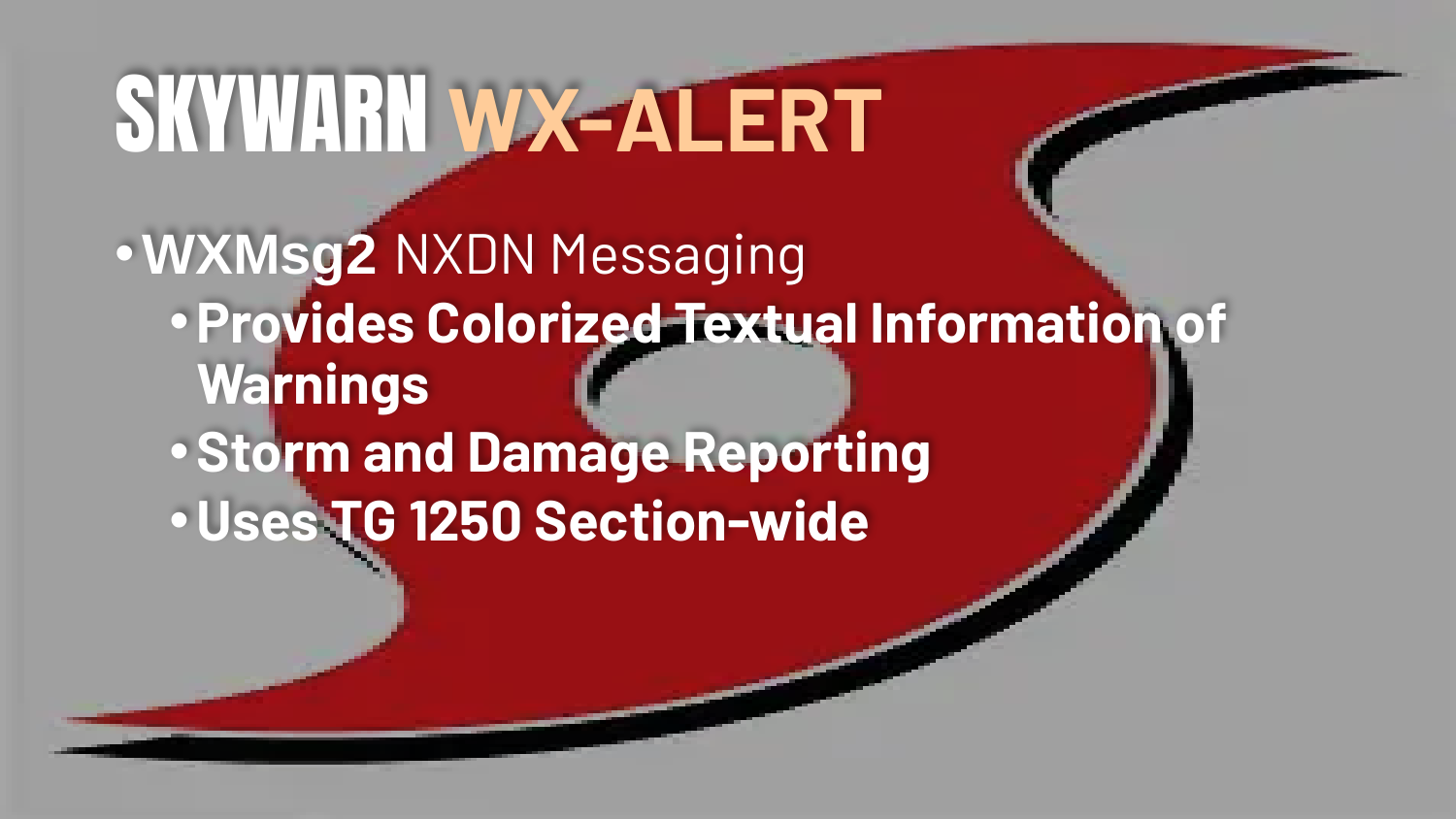

# SKYWARN WX-ALERT
WXMsg2 NXDN Messaging
Provides Colorized Textual Information of Warnings
Storm and Damage Reporting
Uses TG 1250 Section-wide